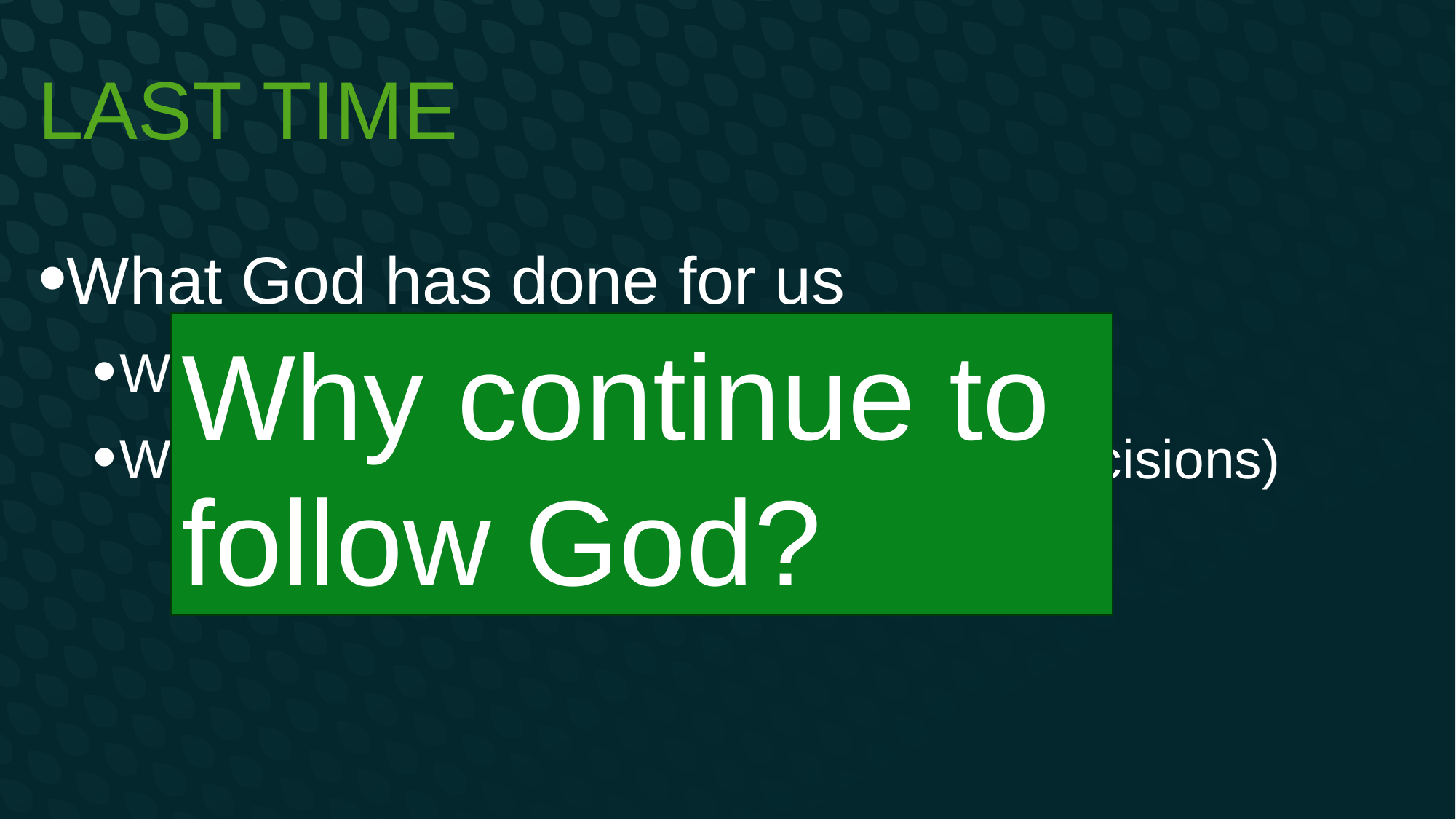

# Last time
What God has done for us
We come to faith (1 time decision)
We choose to follow God (many daily decisions)
Why continue to follow God?